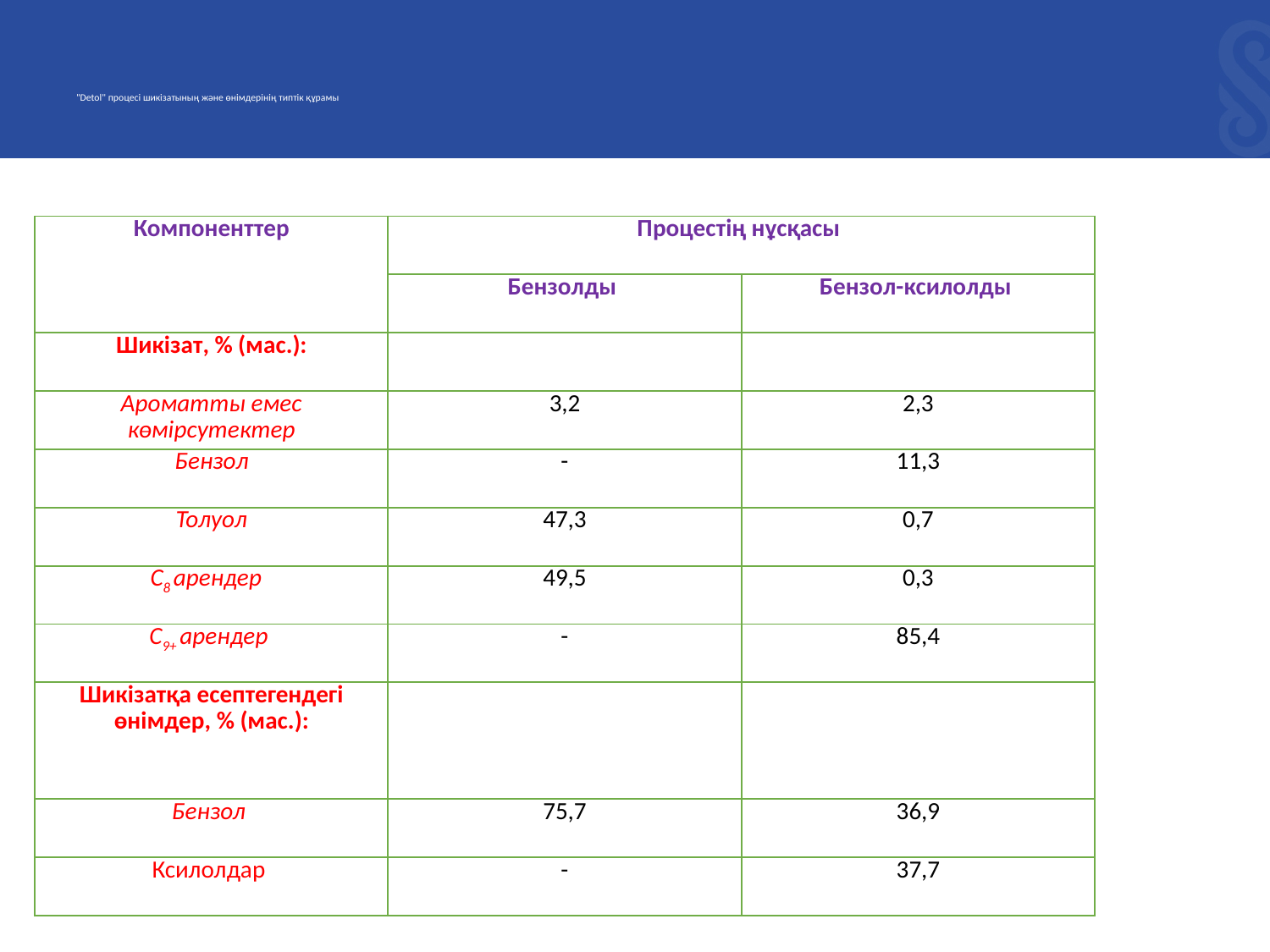

# "Detol" процесі шикізатының және өнімдерінің типтік құрамы
| Компоненттер | Процестің нұсқасы |  |
| --- | --- | --- |
|  | Бензолды | Бензол-ксилолды |
| Шикізат, % (мас.): |  |  |
| Ароматты емес көмірсутектер | 3,2 | 2,3 |
| Бензол | - | 11,3 |
| Толуол | 47,3 | 0,7 |
| С8 арендер | 49,5 | 0,3 |
| С9+ арендер | - | 85,4 |
| Шикізатқа есептегендегі өнімдер, % (мас.): |  |  |
| Бензол | 75,7 | 36,9 |
| Ксилолдар | - | 37,7 |